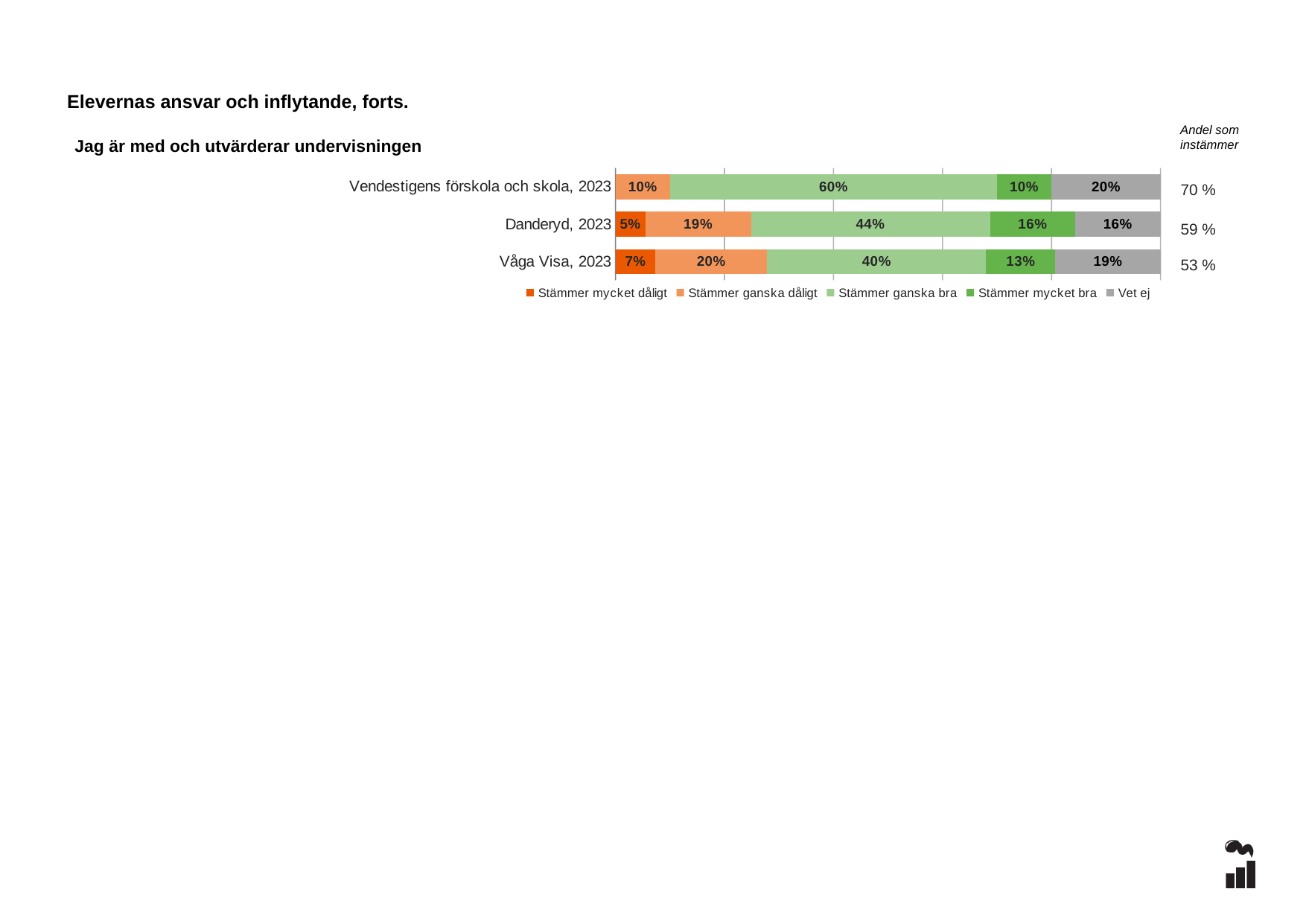

Elevernas ansvar och inflytande, forts.
Andel som instämmer
Jag är med och utvärderar undervisningen

### Chart

| Category | Stämmer mycket dåligt | Stämmer ganska dåligt | Stämmer ganska bra | Stämmer mycket bra | Vet ej |
|---|---|---|---|---|---|
| Vendestigens förskola och skola, 2023 | 0.0 | 0.1 | 0.6 | 0.1 | 0.2 |
| Danderyd, 2023 | 0.0545 | 0.1943 | 0.4384 | 0.1564 | 0.1564 |
| Våga Visa, 2023 | 0.0736 | 0.2046 | 0.4019 | 0.1267 | 0.1932 |
70 %
59 %
53 %